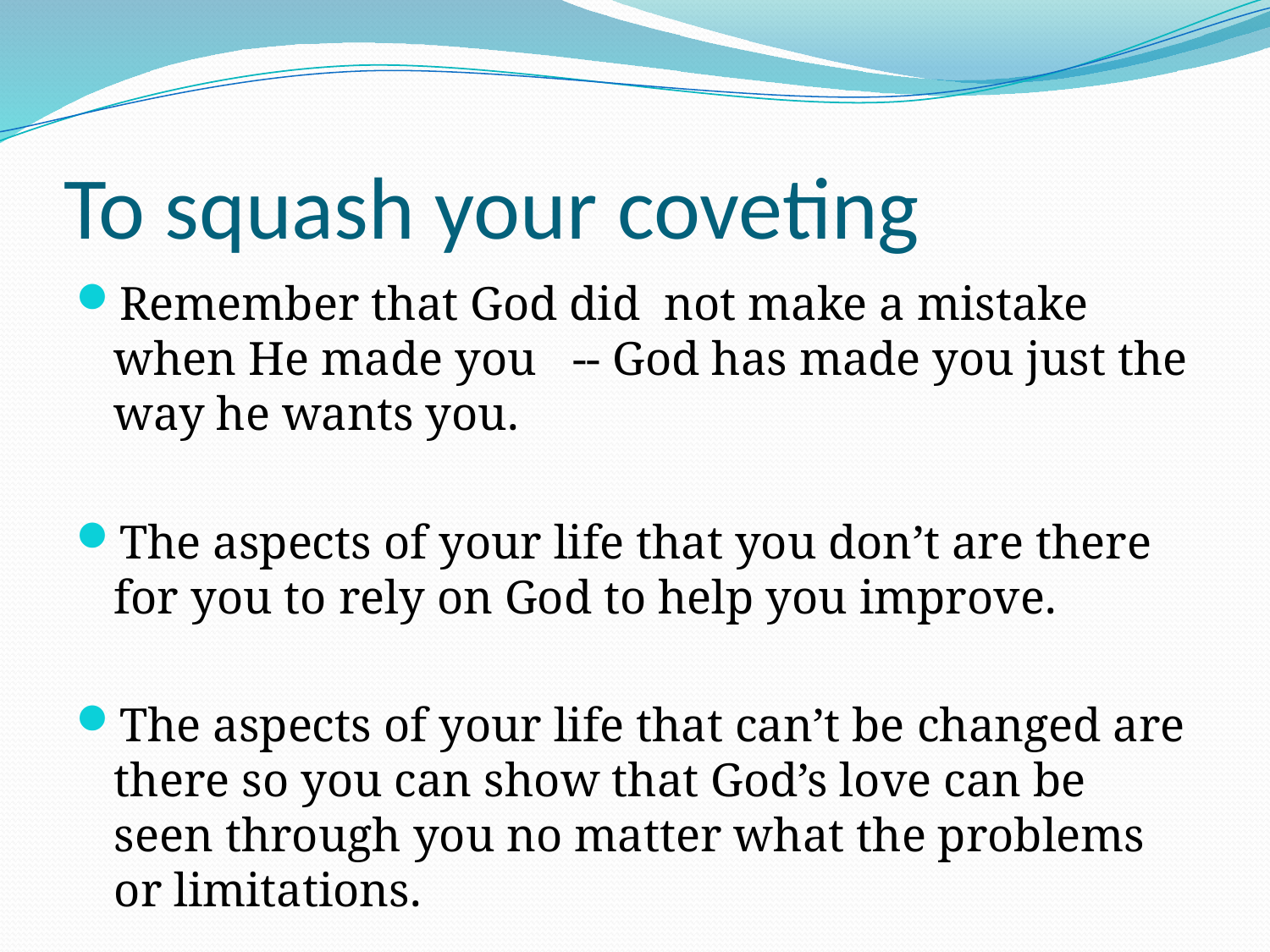

# To squash your coveting
Remember that God did  not make a mistake when He made you   -- God has made you just the way he wants you.

The aspects of your life that you don’t are there for you to rely on God to help you improve.

The aspects of your life that can’t be changed are there so you can show that God’s love can be seen through you no matter what the problems or limitations.